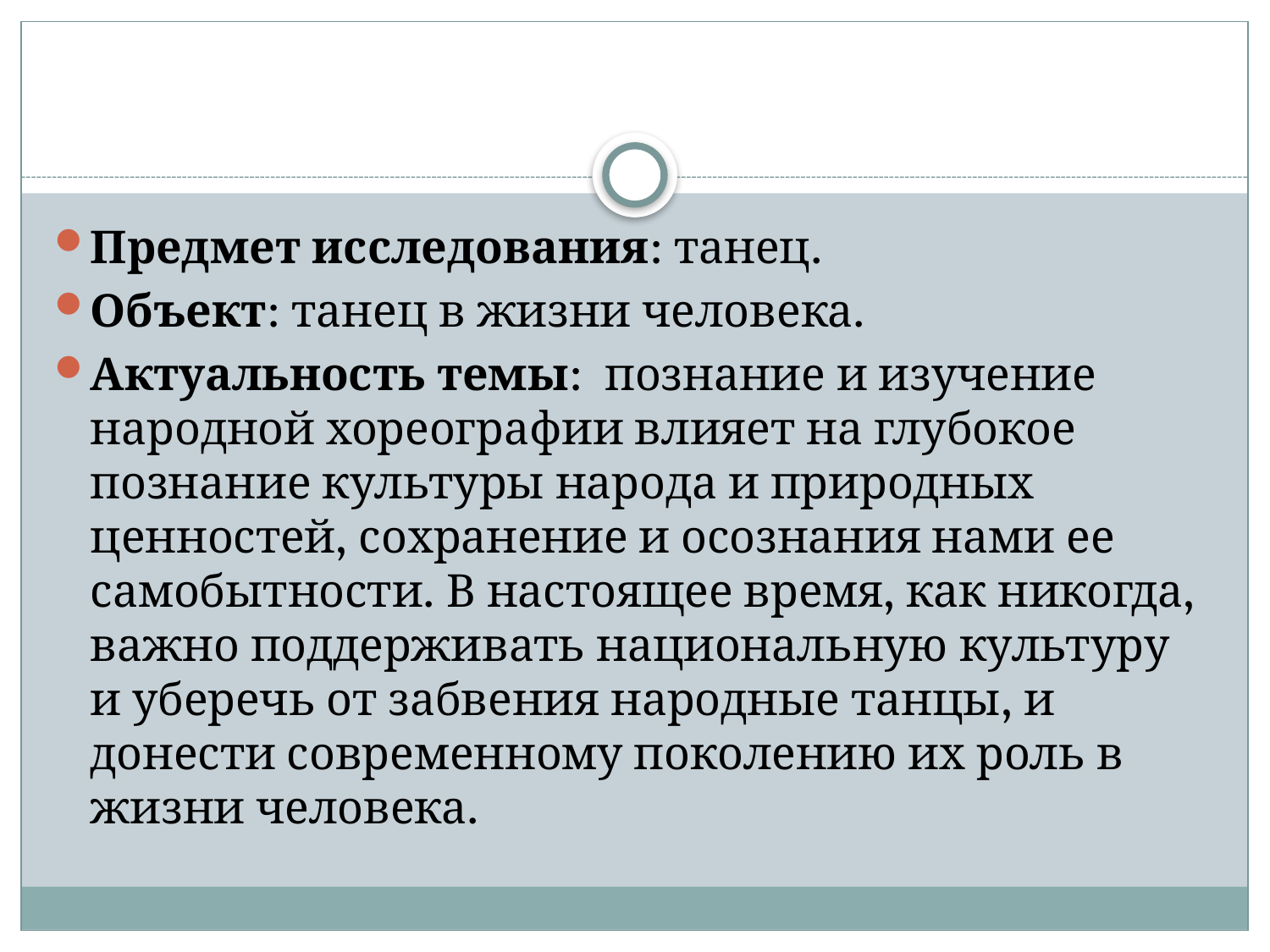

Предмет исследования: танец.
Объект: танец в жизни человека.
Актуальность темы:  познание и изучение народной хореографии влияет на глубокое познание культуры народа и природных ценностей, сохранение и осознания нами ее самобытности. В настоящее время, как никогда, важно поддерживать национальную культуру и уберечь от забвения народные танцы, и донести современному поколению их роль в жизни человека.